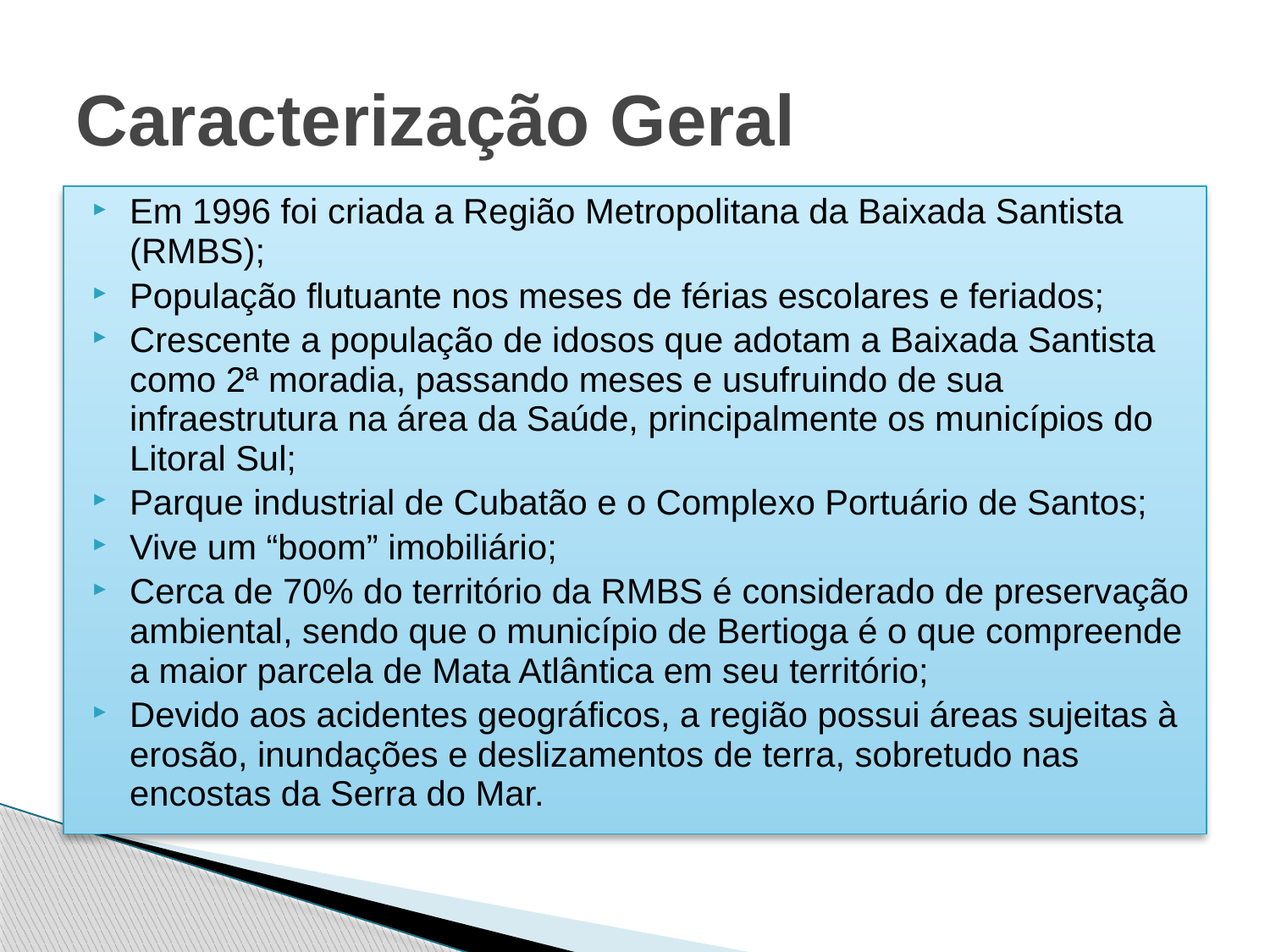

# Caracterização Geral
Em 1996 foi criada a Região Metropolitana da Baixada Santista (RMBS);
População flutuante nos meses de férias escolares e feriados;
Crescente a população de idosos que adotam a Baixada Santista como 2ª moradia, passando meses e usufruindo de sua infraestrutura na área da Saúde, principalmente os municípios do Litoral Sul;
Parque industrial de Cubatão e o Complexo Portuário de Santos;
Vive um “boom” imobiliário;
Cerca de 70% do território da RMBS é considerado de preservação ambiental, sendo que o município de Bertioga é o que compreende a maior parcela de Mata Atlântica em seu território;
Devido aos acidentes geográficos, a região possui áreas sujeitas à erosão, inundações e deslizamentos de terra, sobretudo nas encostas da Serra do Mar.